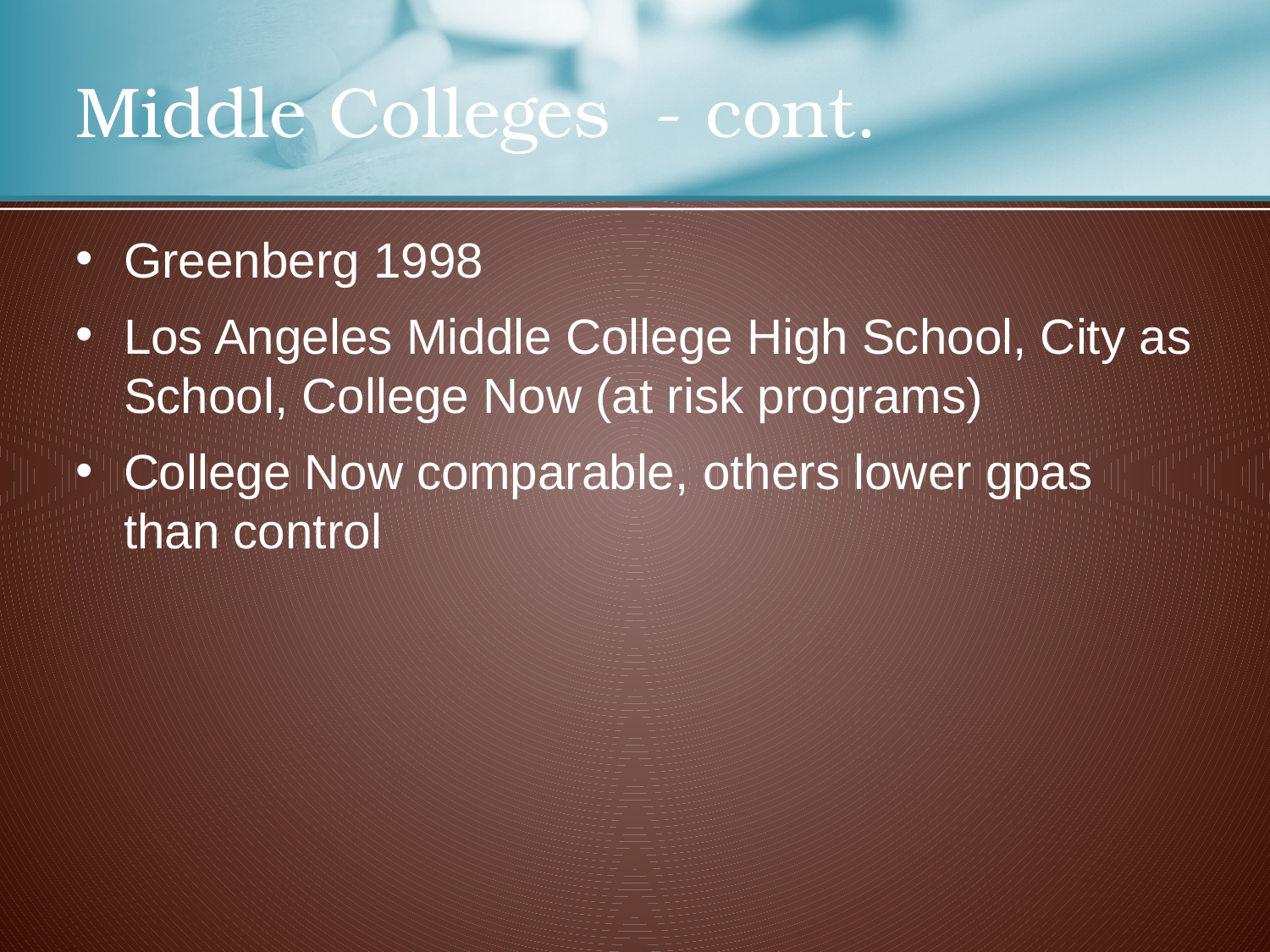

# Middle Colleges  - cont.
Greenberg 1998
Los Angeles Middle College High School, City as School, College Now (at risk programs)
College Now comparable, others lower gpas than control